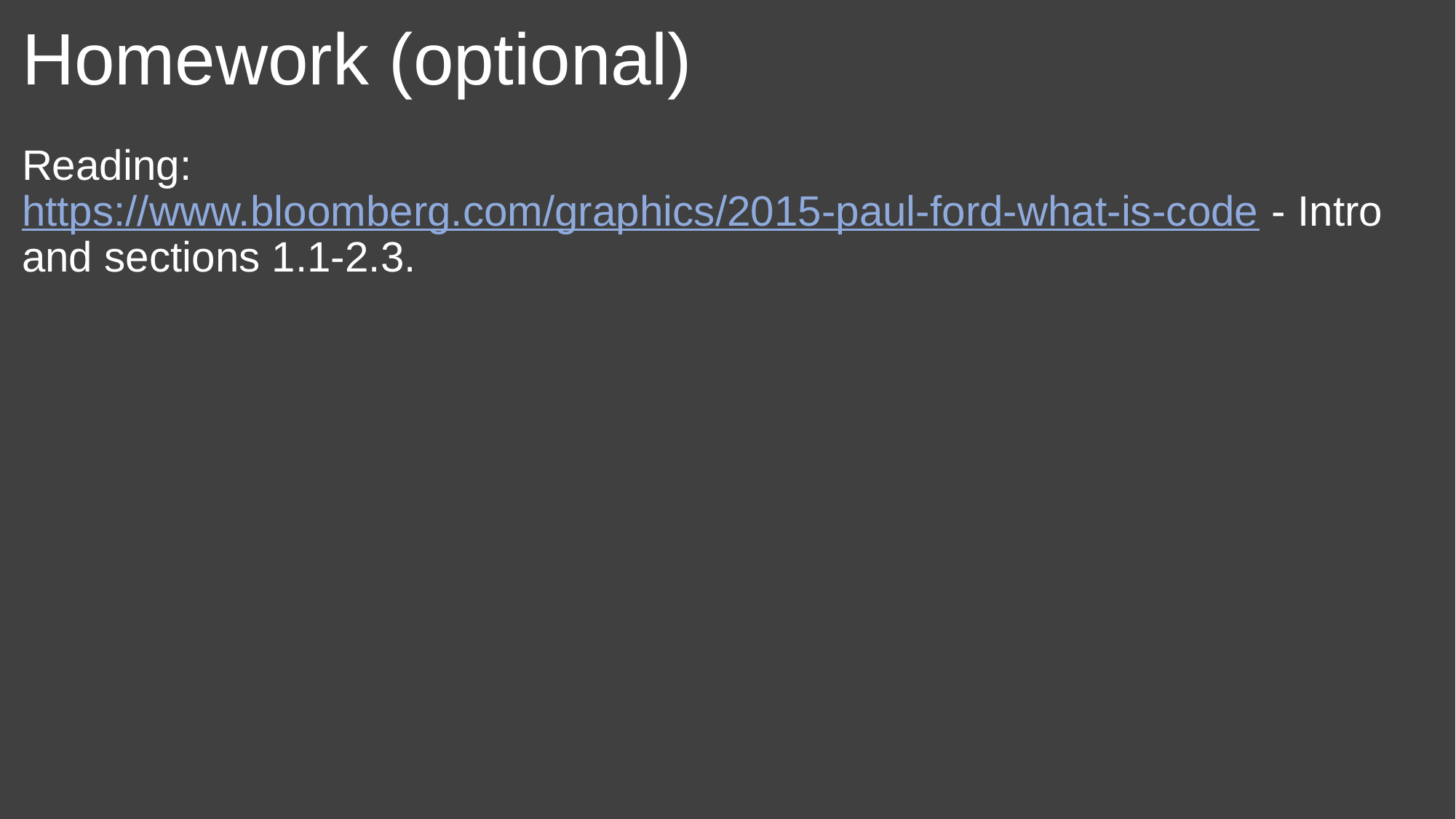

# Homework (optional)
Reading: https://www.bloomberg.com/graphics/2015-paul-ford-what-is-code - Intro and sections 1.1-2.3.